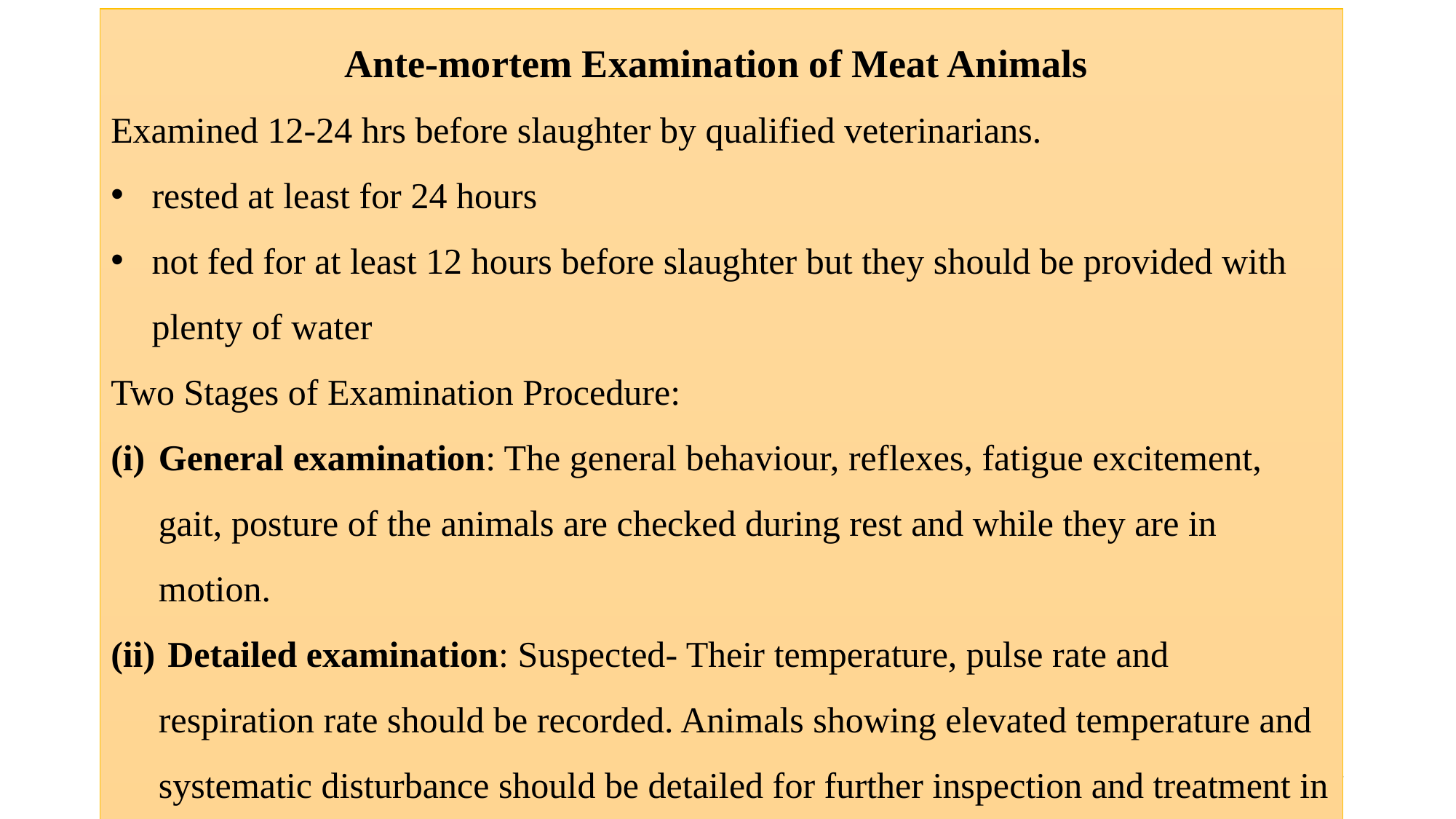

Ante-mortem Examination of Meat Animals
Examined 12-24 hrs before slaughter by qualified veterinarians.
rested at least for 24 hours
not fed for at least 12 hours before slaughter but they should be provided with plenty of water
Two Stages of Examination Procedure:
General examination: The general behaviour, reflexes, fatigue excitement, gait, posture of the animals are checked during rest and while they are in motion.
 Detailed examination: Suspected- Their temperature, pulse rate and respiration rate should be recorded. Animals showing elevated temperature and systematic disturbance should be detailed for further inspection and treatment in the isolation pen before pass for slaughter.
47